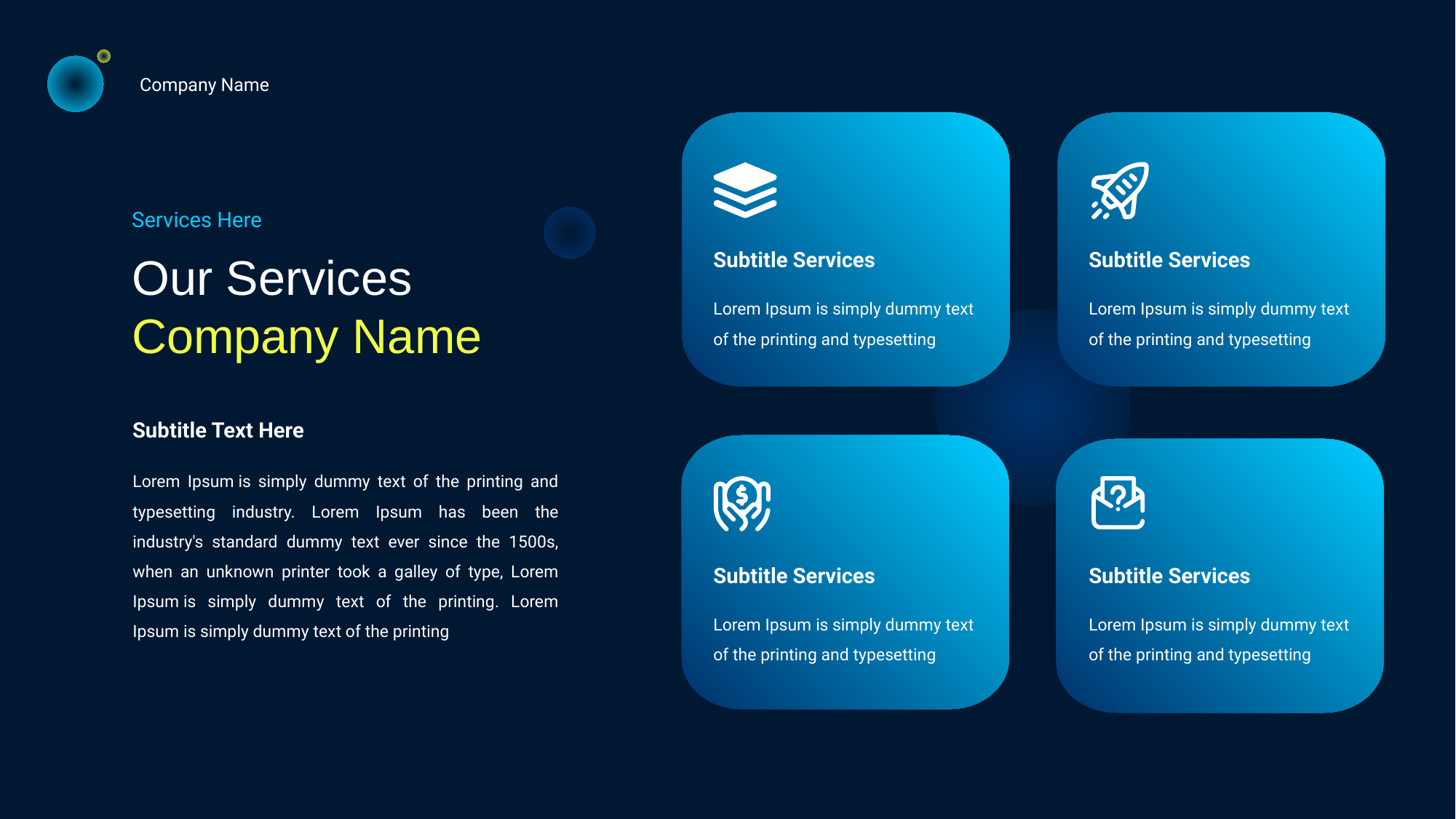

Company Name

Services Here

Our Services
Company Name
Subtitle Services
Subtitle Services
Lorem Ipsum is simply dummy text of the printing and typesetting
Lorem Ipsum is simply dummy text of the printing and typesetting

Subtitle Text Here

Lorem Ipsum is simply dummy text of the printing and typesetting industry. Lorem Ipsum has been the industry's standard dummy text ever since the 1500s, when an unknown printer took a galley of type, Lorem Ipsum is simply dummy text of the printing. Lorem Ipsum is simply dummy text of the printing

Subtitle Services
Subtitle Services
Lorem Ipsum is simply dummy text of the printing and typesetting
Lorem Ipsum is simply dummy text of the printing and typesetting